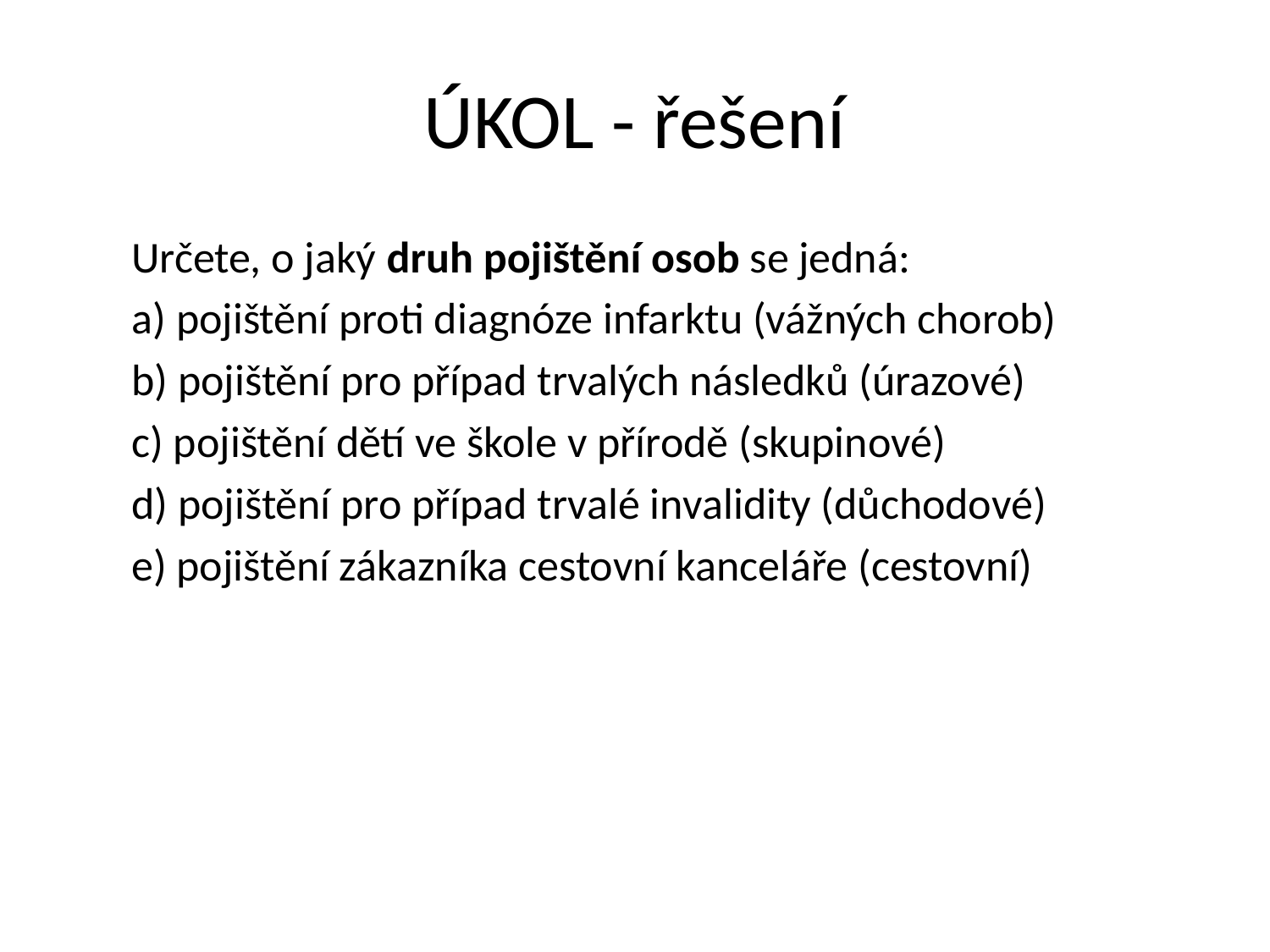

# ÚKOL - řešení
Určete, o jaký druh pojištění osob se jedná:
a) pojištění proti diagnóze infarktu (vážných chorob)
b) pojištění pro případ trvalých následků (úrazové)
c) pojištění dětí ve škole v přírodě (skupinové)
d) pojištění pro případ trvalé invalidity (důchodové)
e) pojištění zákazníka cestovní kanceláře (cestovní)